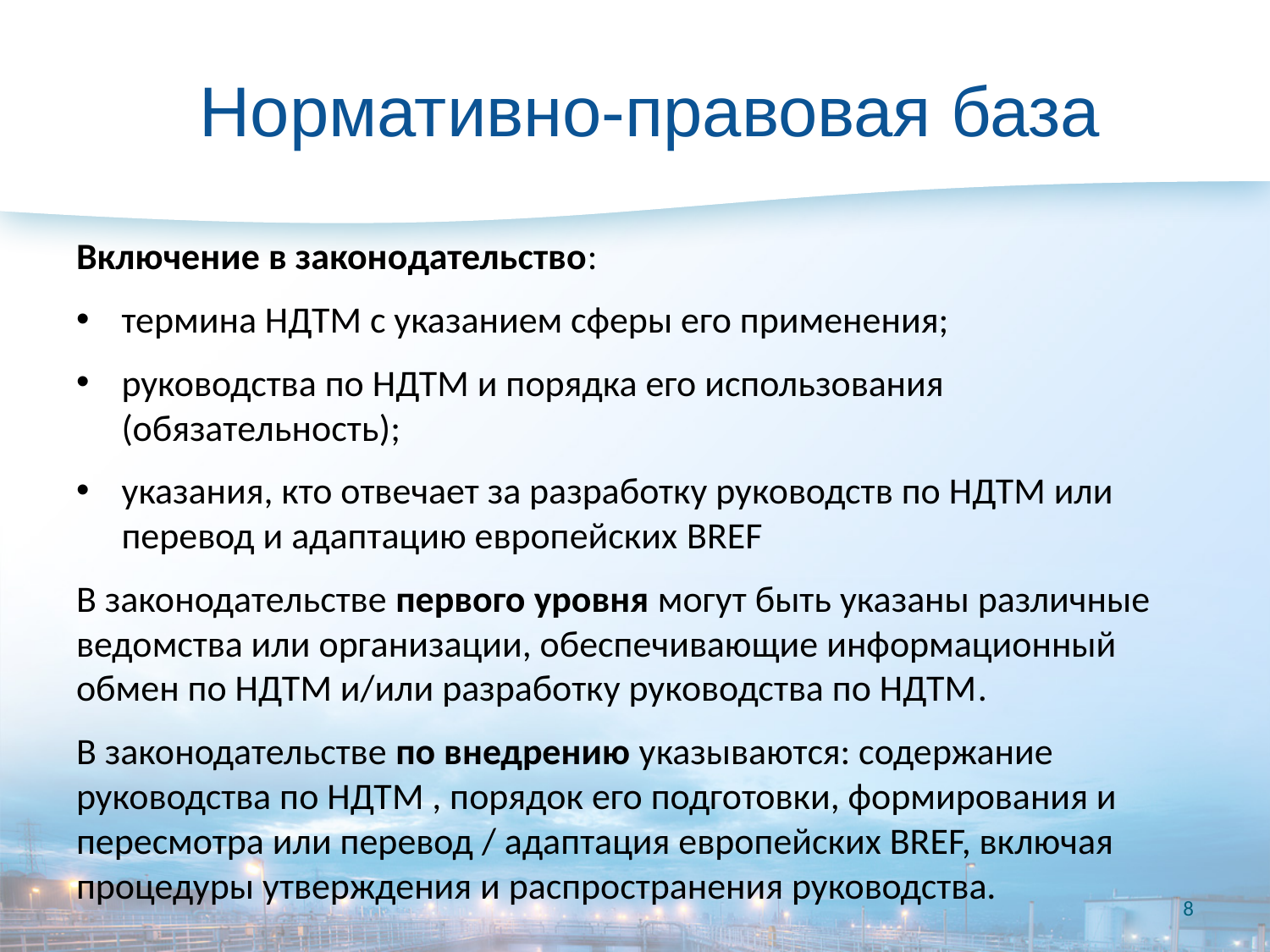

# Нормативно-правовая база
Включение в законодательство:
термина НДТМ с указанием сферы его применения;
руководства по НДТМ и порядка его использования (обязательность);
указания, кто отвечает за разработку руководств по НДТМ или перевод и адаптацию европейских BREF
В законодательстве первого уровня могут быть указаны различные ведомства или организации, обеспечивающие информационный обмен по НДТМ и/или разработку руководства по НДТМ.
В законодательстве по внедрению указываются: содержание руководства по НДТМ , порядок его подготовки, формирования и пересмотра или перевод / адаптация европейских BREF, включая процедуры утверждения и распространения руководства.
8